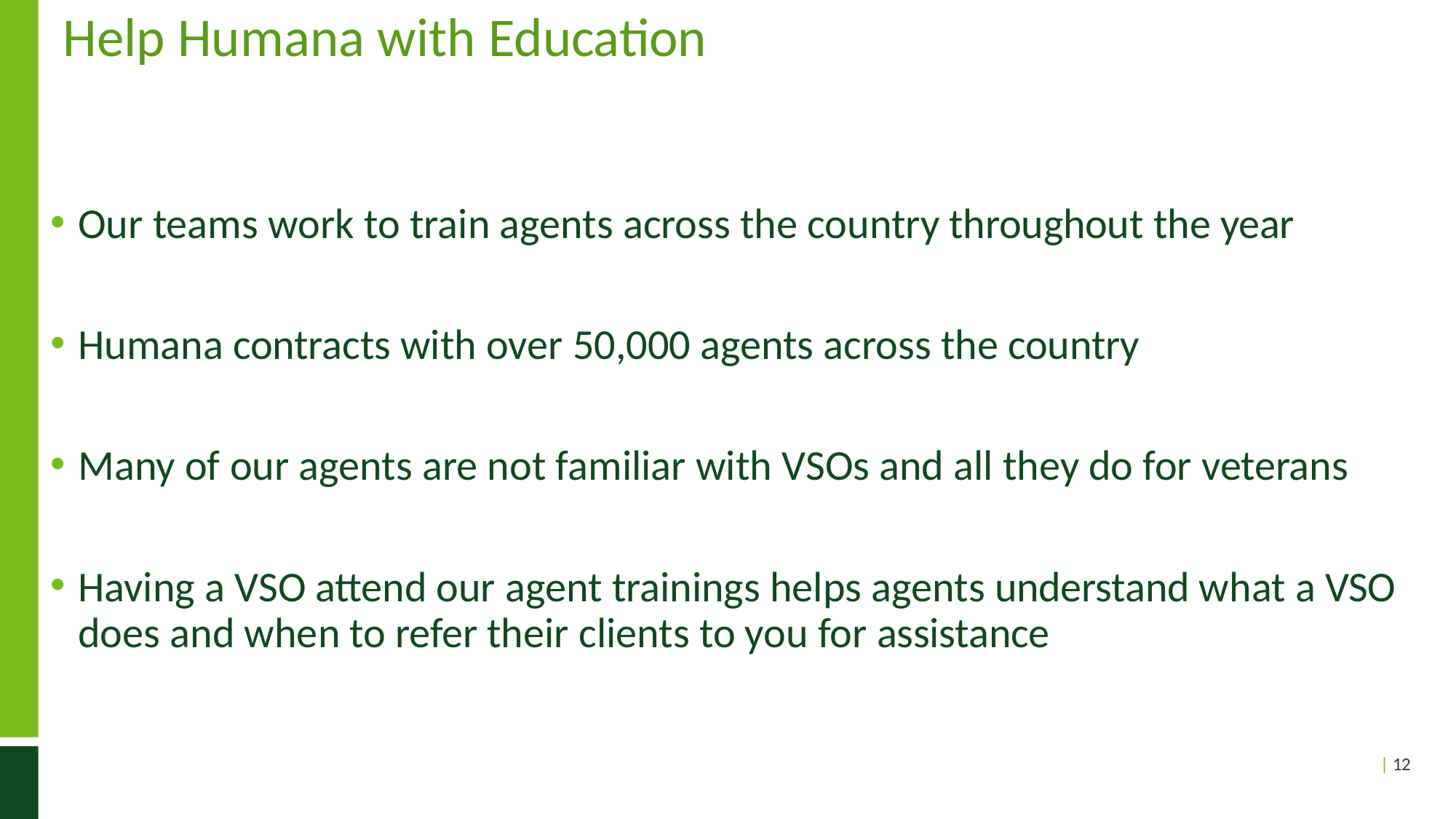

# Help Humana with Education
Our teams work to train agents across the country throughout the year

Humana contracts with over 50,000 agents across the country

Many of our agents are not familiar with VSOs and all they do for veterans

Having a VSO attend our agent trainings helps agents understand what a VSO does and when to refer their clients to you for assistance

| 12
Confidential/For Agent Use Only